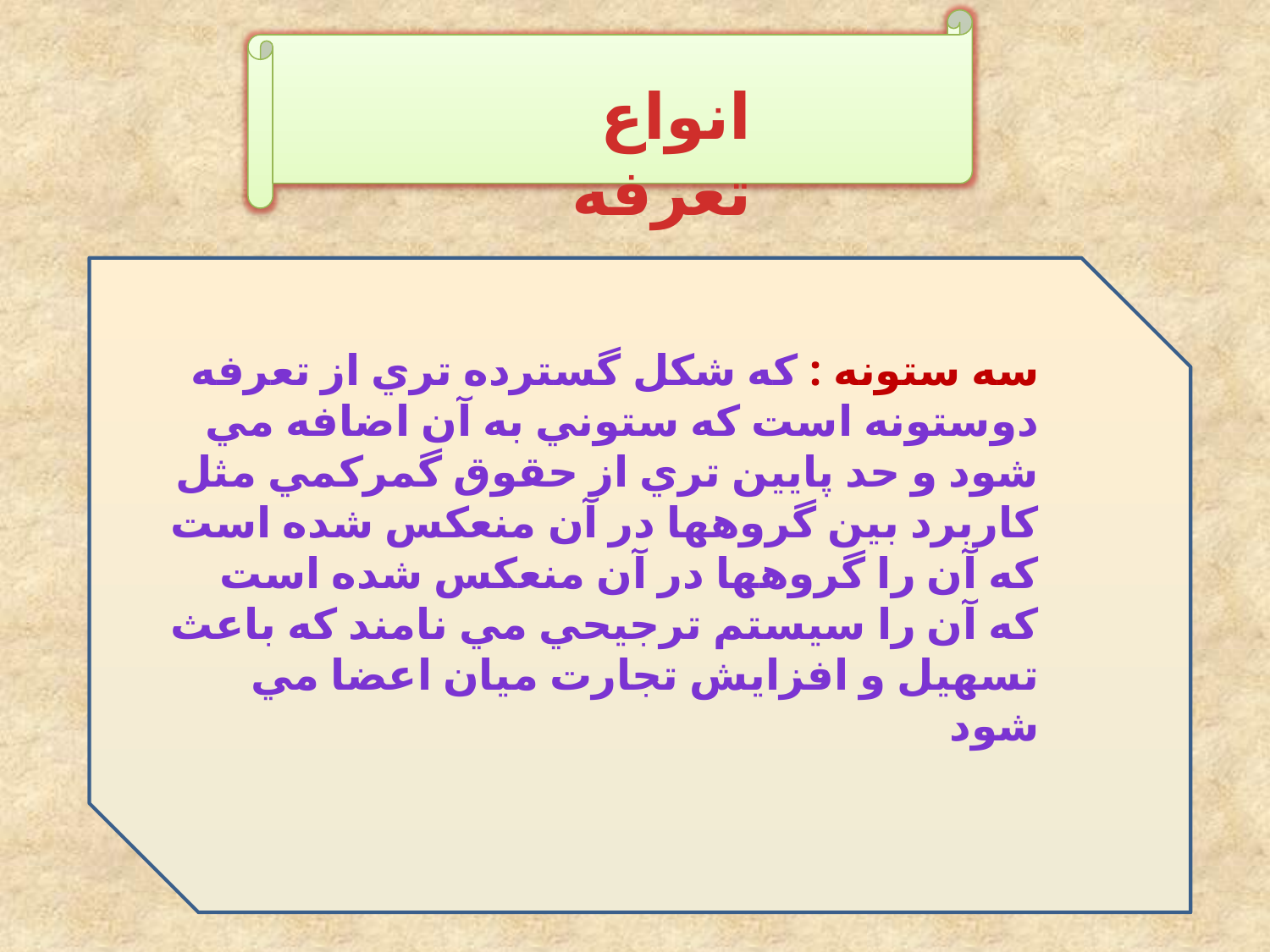

انواع تعرفه

سه ستونه : كه شكل گسترده تري از تعرفه دوستونه است كه ستوني به آن اضافه مي شود و حد پايين تري از حقوق گمركمي مثل كاربرد بين گروهها در آن منعكس شده است كه آن را گروهها در آن منعكس شده است كه آن را سيستم ترجيحي مي نامند كه باعث تسهيل و افزايش تجارت ميان اعضا مي شود